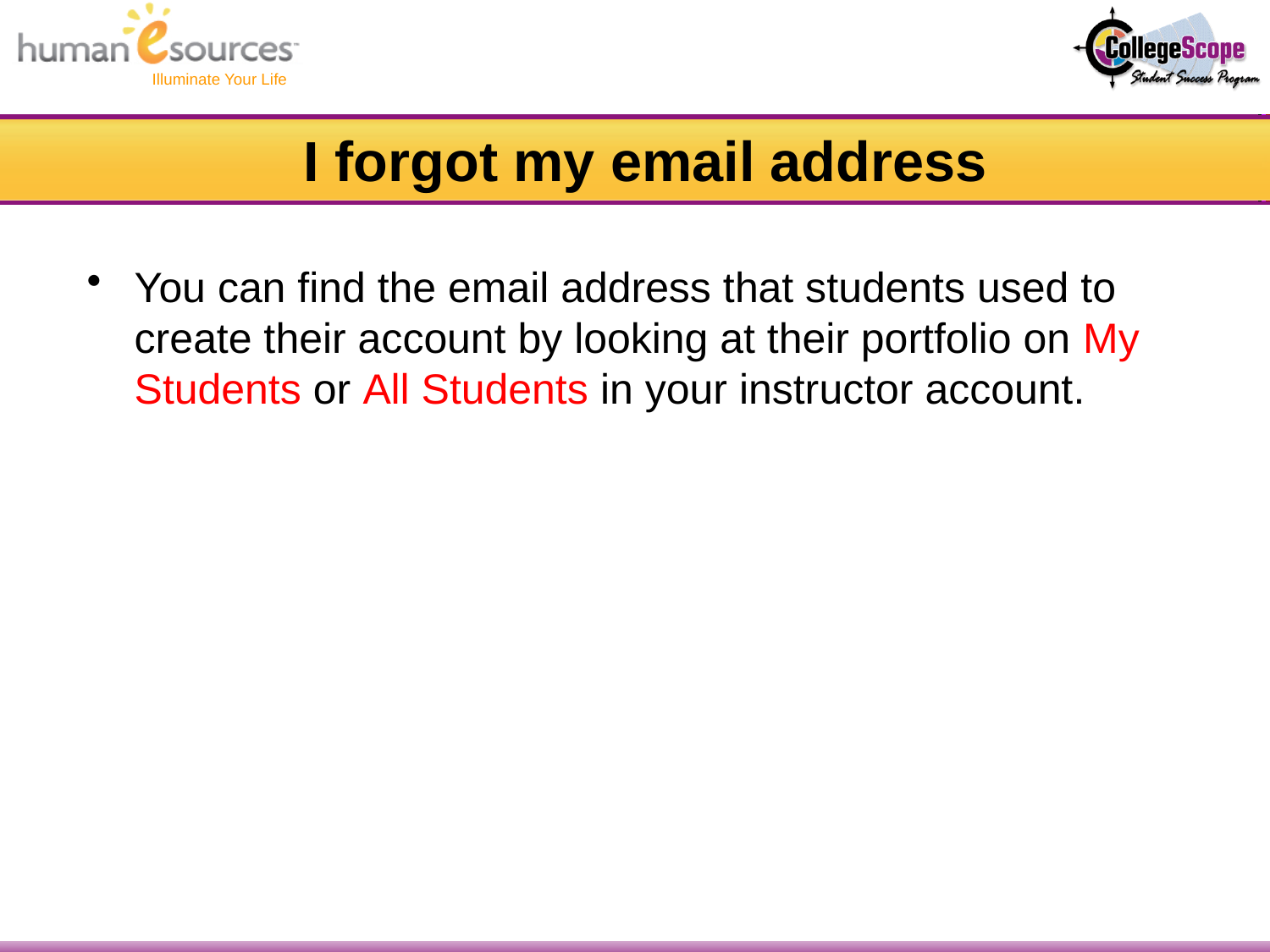

# I forgot my email address
You can find the email address that students used to create their account by looking at their portfolio on My Students or All Students in your instructor account.